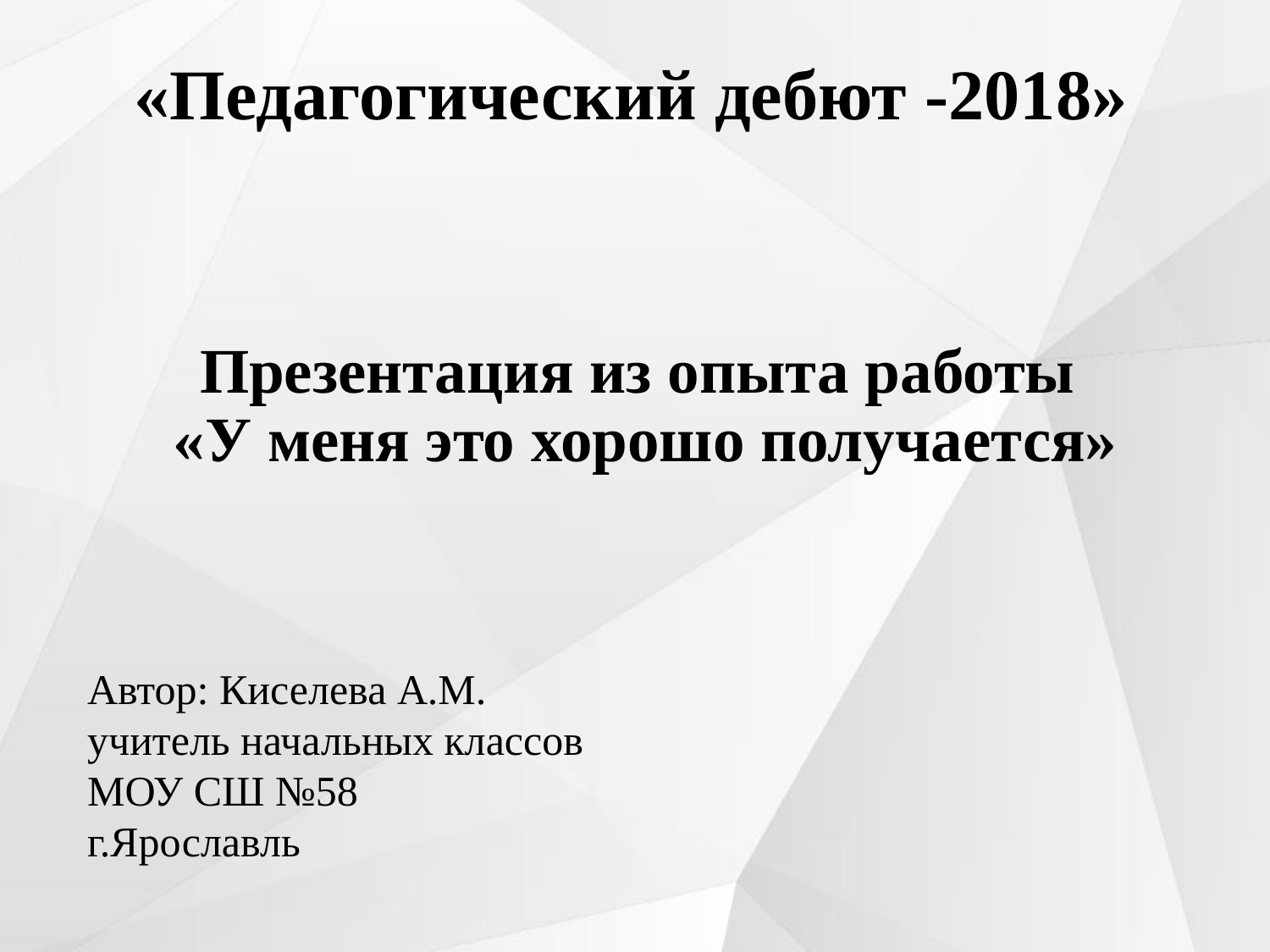

# «Педагогический дебют -2018»
Презентация из опыта работы
«У меня это хорошо получается»
Автор: Киселева А.М.
учитель начальных классов
МОУ СШ №58
г.Ярославль